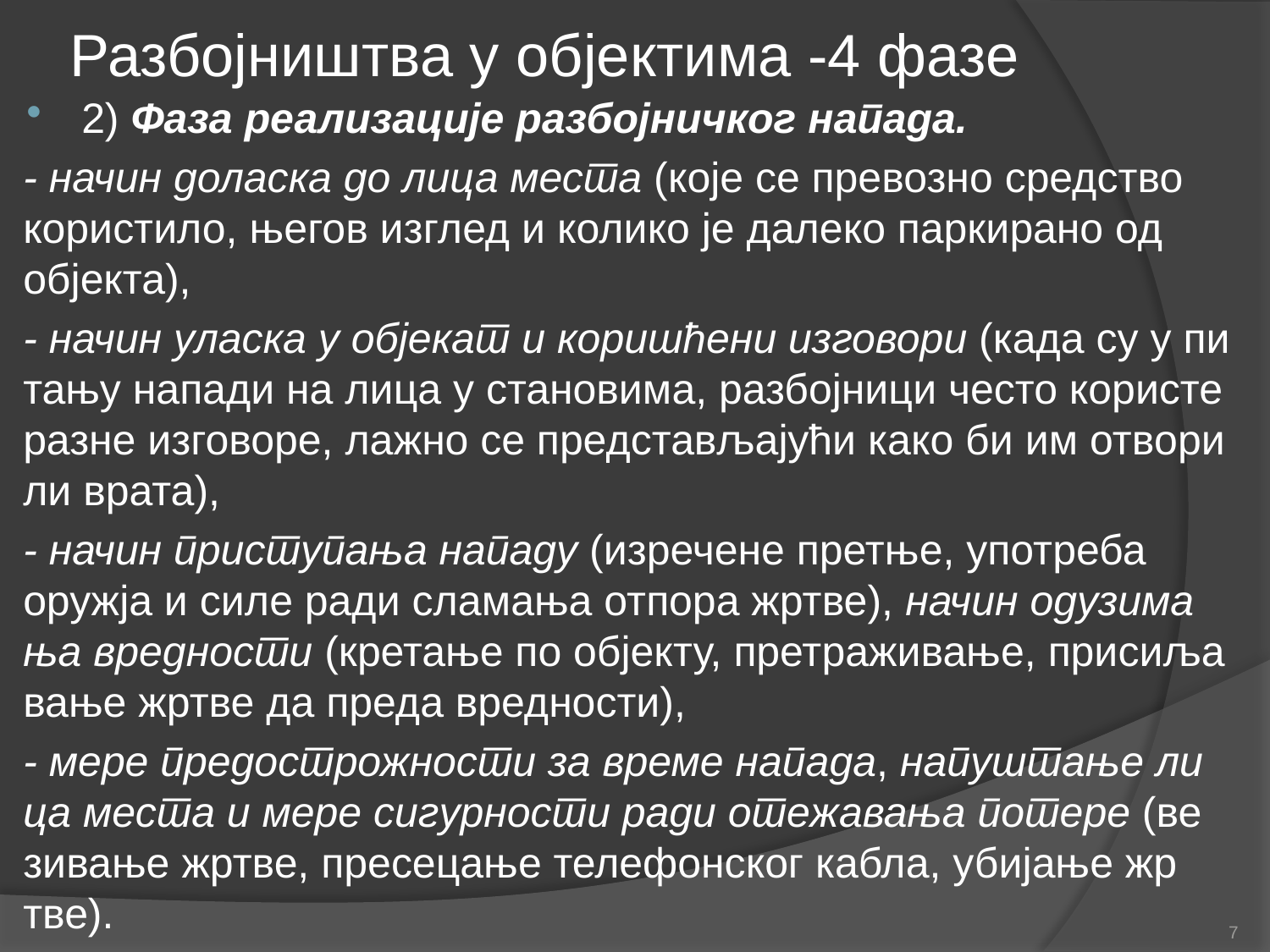

# Разбојништва у објектима -4 фазе
2) Фа­за ре­а­ли­за­ци­је раз­бој­нич­ког на­па­да.
- на­чин до­ла­ска до ли­ца ме­ста (ко­је се пре­во­зно сред­ство ко­ри­сти­ло, ње­гов из­глед и ко­ли­ко је да­ле­ко пар­ки­ра­но од објек­та),
- на­чин ула­ска у обје­кат и ко­ри­шће­ни из­го­во­ри (ка­да су у пи­та­њу на­па­ди на ли­ца у ста­но­ви­ма, раз­бој­ни­ци че­сто ко­ри­сте раз­не из­го­во­ре, ла­жно се пред­ста­вља­ју­ћи ка­ко би им отво­ри­ли вра­та),
- на­чин при­сту­па­ња на­па­ду (из­ре­че­не прет­ње, упо­тре­ба оруж­ја и си­ле ра­ди сла­ма­ња от­по­ра жр­тве), на­чин од­у­зи­ма­ња вред­но­сти (кре­та­ње по објек­ту, пре­тра­жи­ва­ње, при­си­ља­ва­ње жр­тве да пре­да вред­но­сти),
- ме­ре пре­до­стро­жно­сти за вре­ме на­па­да, на­пу­шта­ње ли­ца ме­ста и ме­ре си­гур­но­сти ра­ди оте­жа­ва­ња по­те­ре (ве­зи­ва­ње жр­тве, пре­се­ца­ње те­ле­фон­ског ка­бла, уби­ја­ње жр­тве).
7